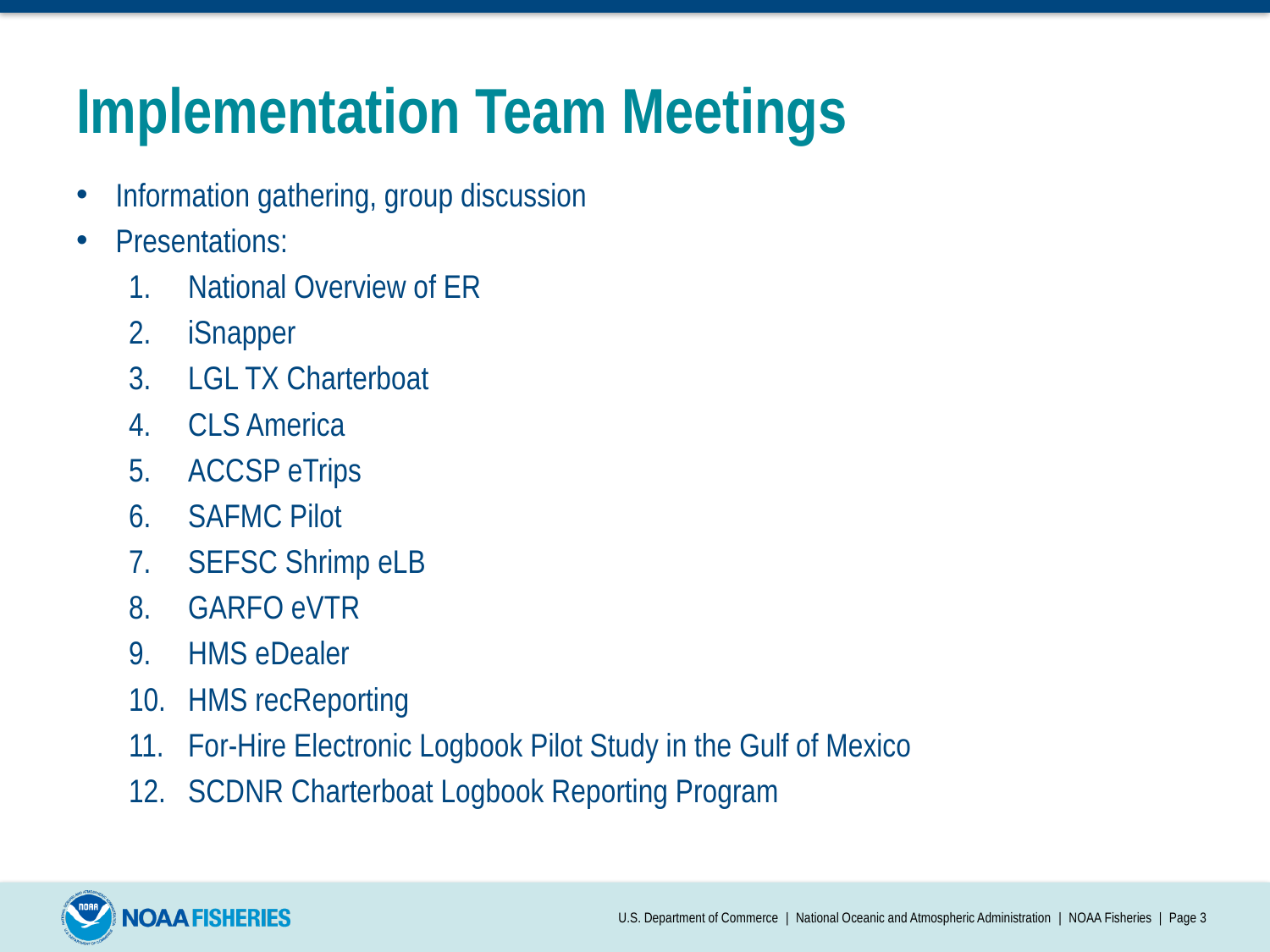

# Implementation Team Meetings
Information gathering, group discussion
Presentations:
National Overview of ER
iSnapper
LGL TX Charterboat
CLS America
ACCSP eTrips
SAFMC Pilot
SEFSC Shrimp eLB
GARFO eVTR
HMS eDealer
HMS recReporting
For-Hire Electronic Logbook Pilot Study in the Gulf of Mexico
SCDNR Charterboat Logbook Reporting Program
U.S. Department of Commerce | National Oceanic and Atmospheric Administration | NOAA Fisheries | Page 3